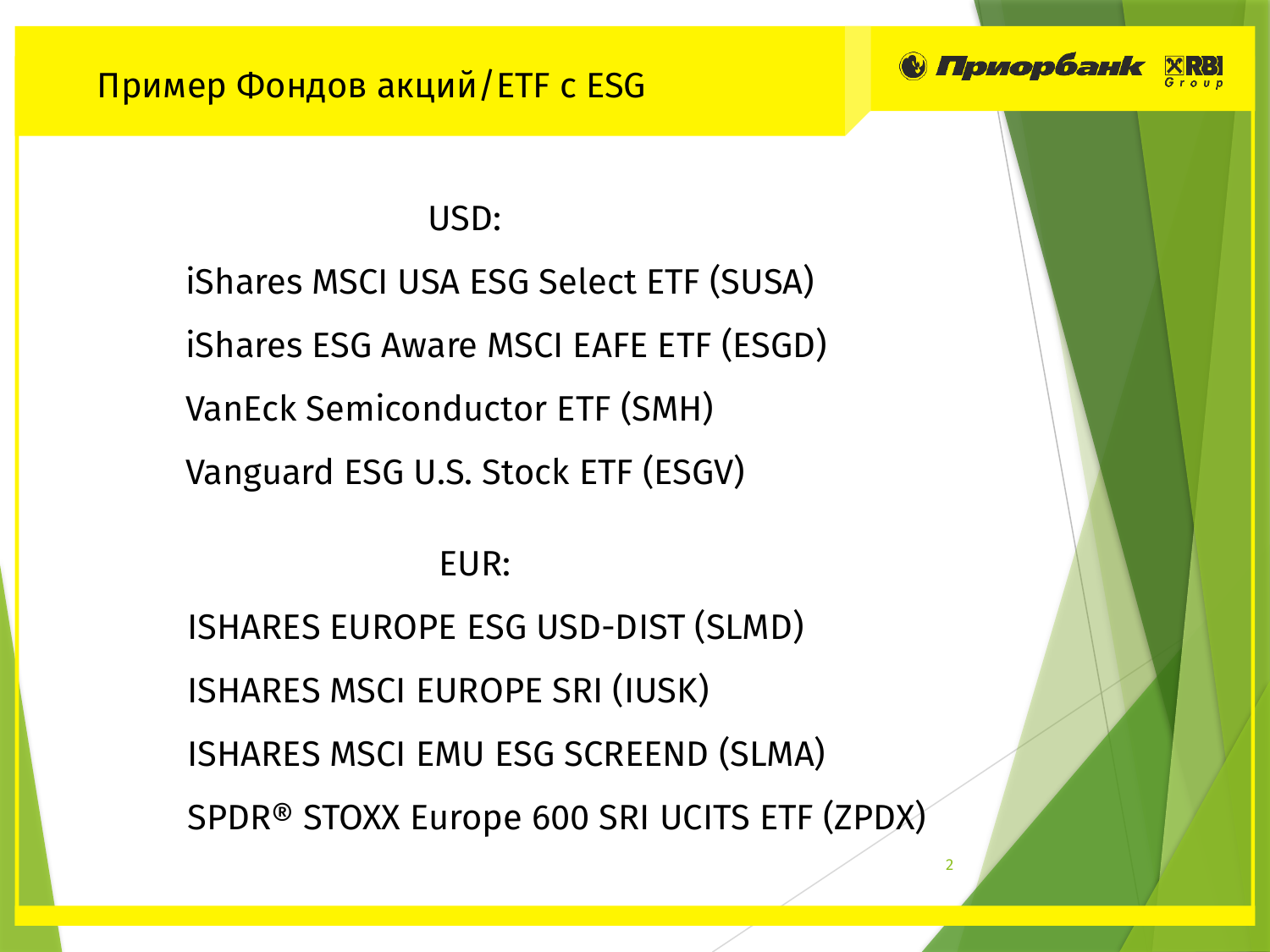

Пример Фондов акций/ETF с ESG
                          USD:
iShares MSCI USA ESG Select ETF (SUSA)
iShares ESG Aware MSCI EAFE ETF (ESGD)
VanEck Semiconductor ETF (SMH)
Vanguard ESG U.S. Stock ETF (ESGV)
                           EUR:
ISHARES EUROPE ESG USD-DIST (SLMD)
ISHARES MSCI EUROPE SRI (IUSK)
ISHARES MSCI EMU ESG SCREEND (SLMA)
SPDR® STOXX Europe 600 SRI UCITS ETF (ZPDX)

2